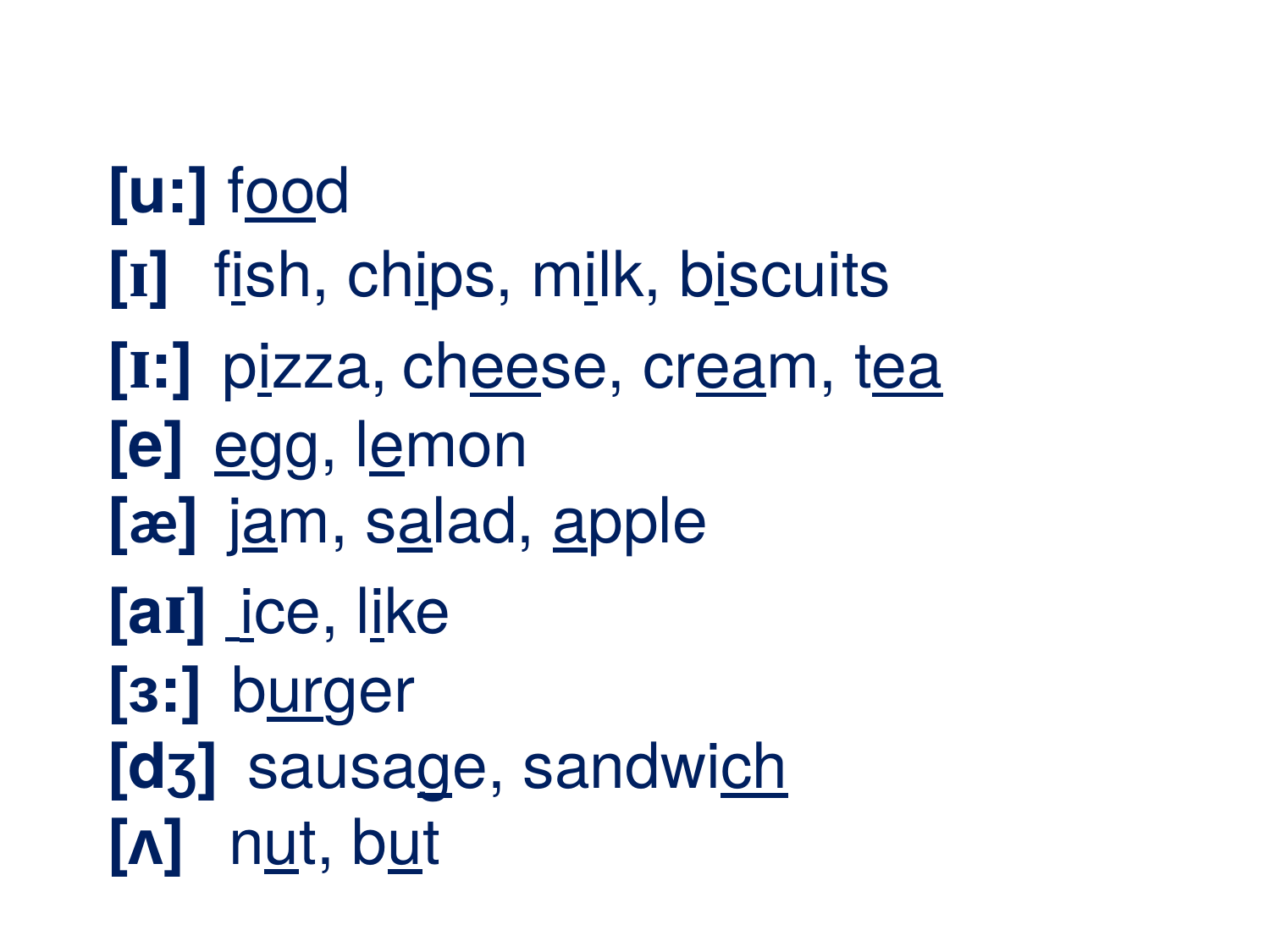

# [u:] food [ɪ]   fish, chips, milk, biscuits [ɪ:]  pizza, cheese, cream, tea [e]  egg, lemon [æ]  jam, salad, apple [aɪ]  ice, like [ɜ:]  burger [dƷ]  sausage, sandwich [ʌ]   nut, but